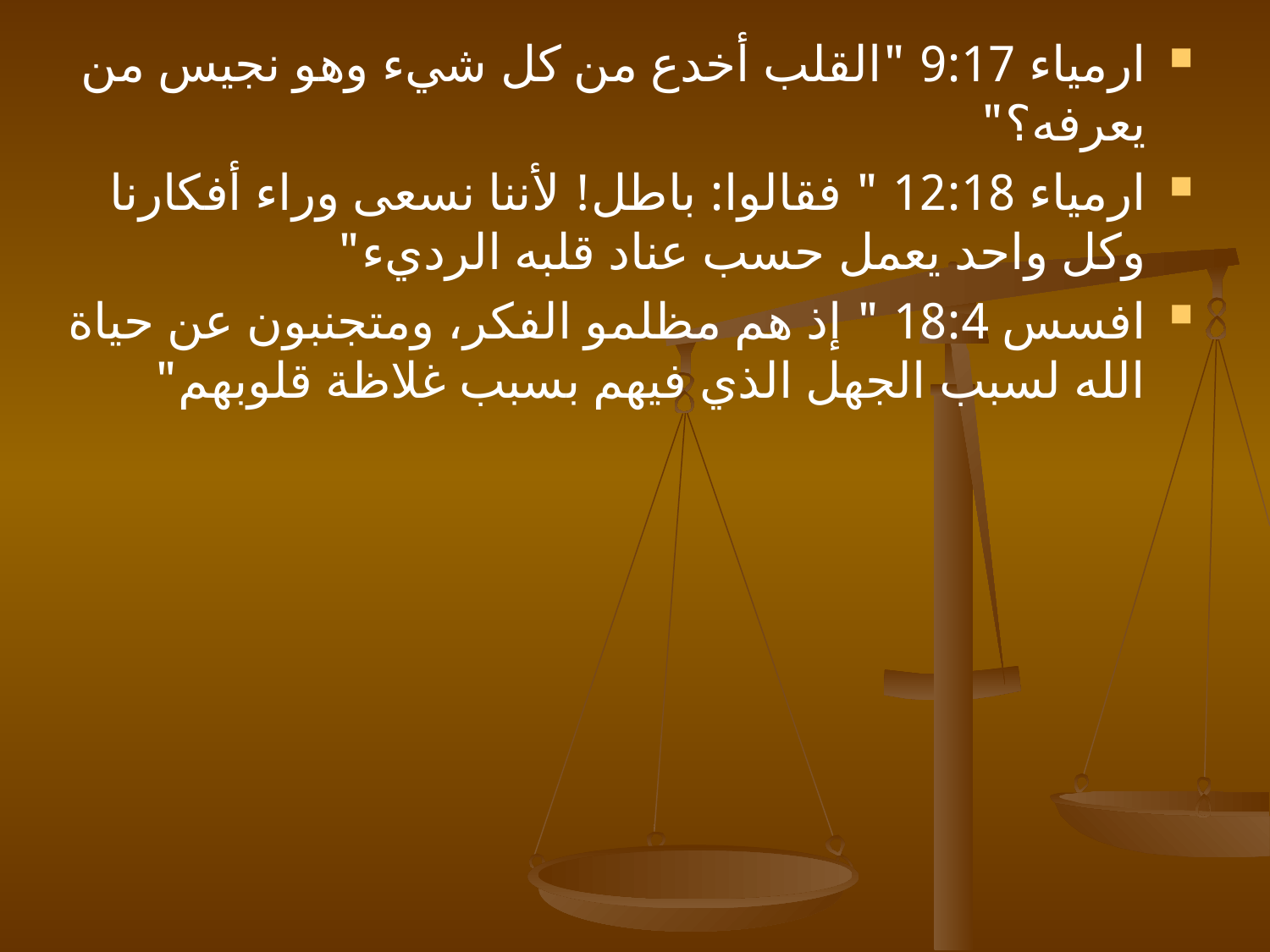

ارمياء 9:17 "القلب أخدع من كل شيء وهو نجيس من يعرفه؟"
ارمياء 12:18 " فقالوا: باطل! لأننا نسعى وراء أفكارنا وكل واحد يعمل حسب عناد قلبه الرديء"
افسس 18:4 " إذ هم مظلمو الفكر، ومتجنبون عن حياة الله لسبب الجهل الذي فيهم بسبب غلاظة قلوبهم"
#